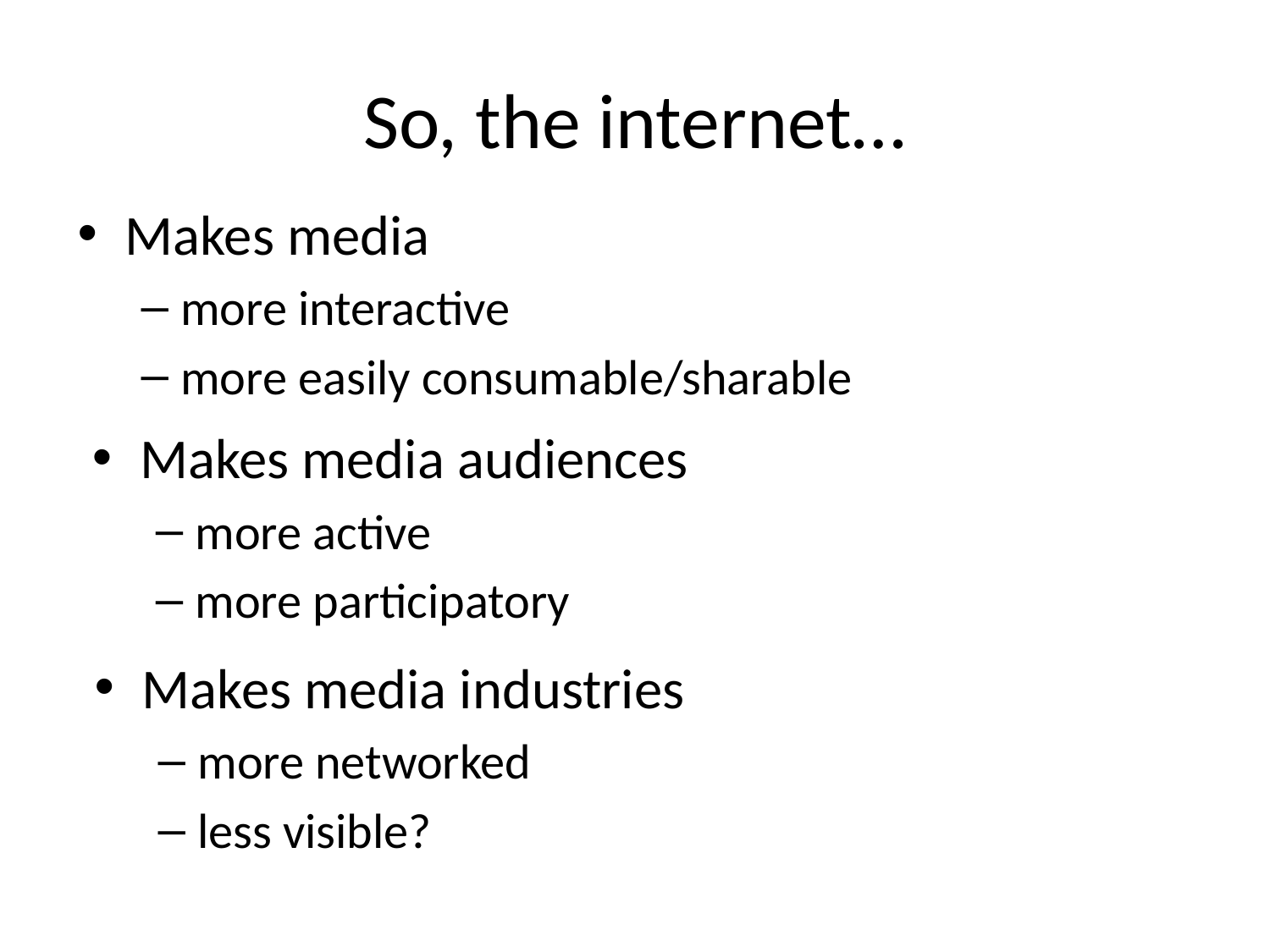

# So, the internet…
Makes media
more interactive
more easily consumable/sharable
Makes media audiences
more active
more participatory
Makes media industries
more networked
less visible?